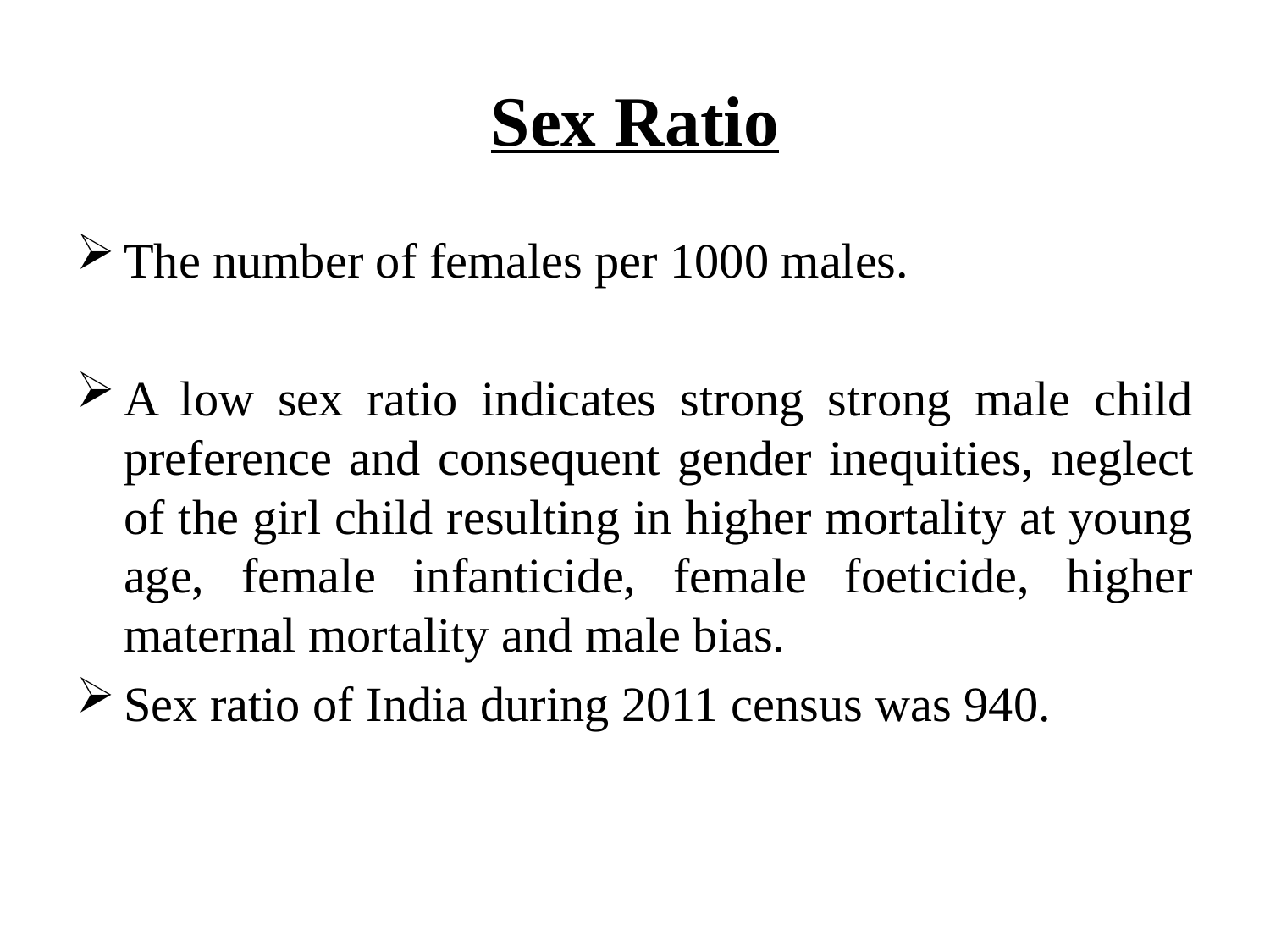

# Sex Ratio
The number of females per 1000 males.

A low sex ratio indicates strong strong male child preference and consequent gender inequities, neglect of the girl child resulting in higher mortality at young age, female infanticide, female foeticide, higher maternal mortality and male bias.
Sex ratio of India during 2011 census was 940.